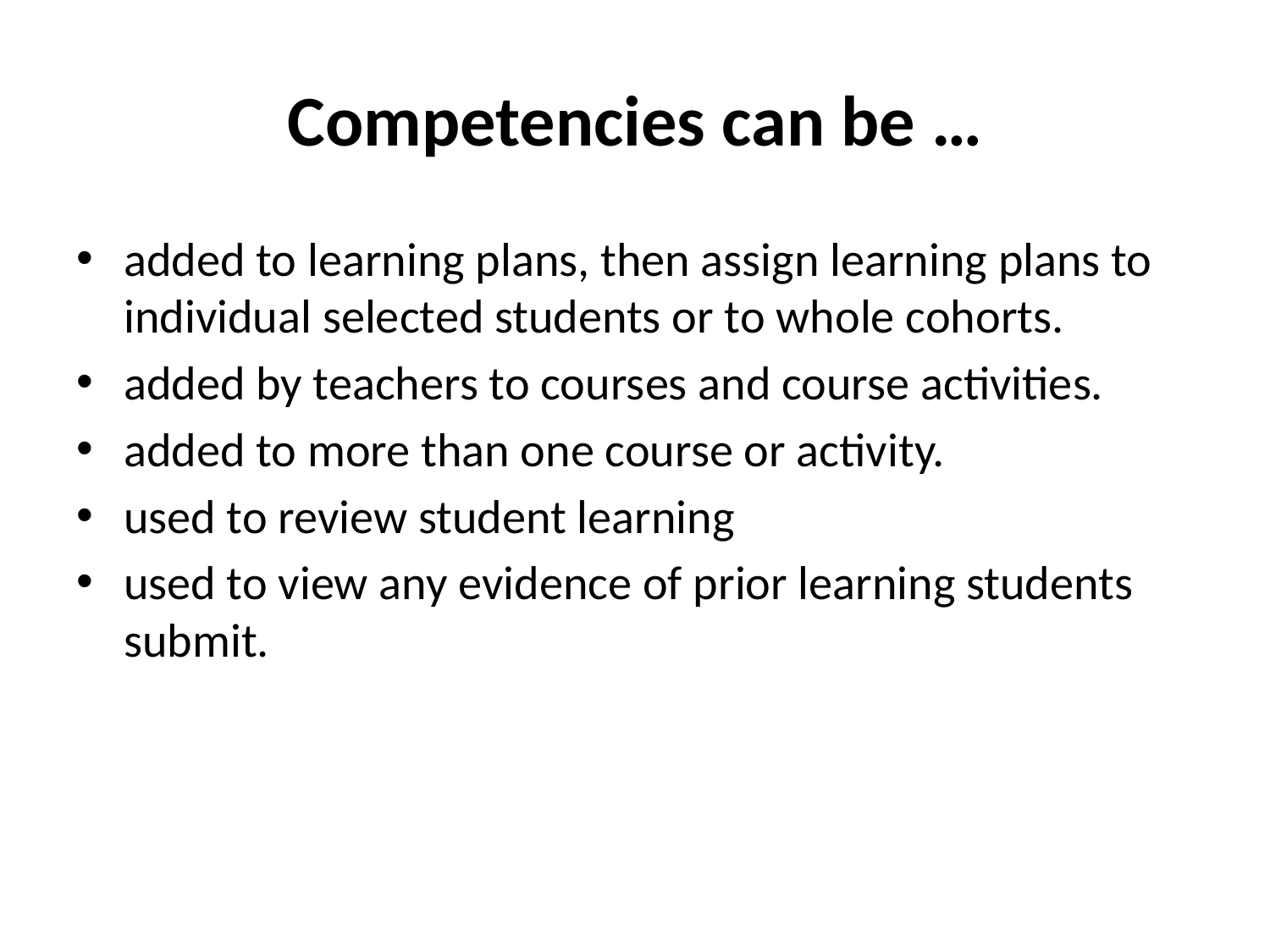

# Competencies can be …
added to learning plans, then assign learning plans to individual selected students or to whole cohorts.
added by teachers to courses and course activities.
added to more than one course or activity.
used to review student learning
used to view any evidence of prior learning students submit.